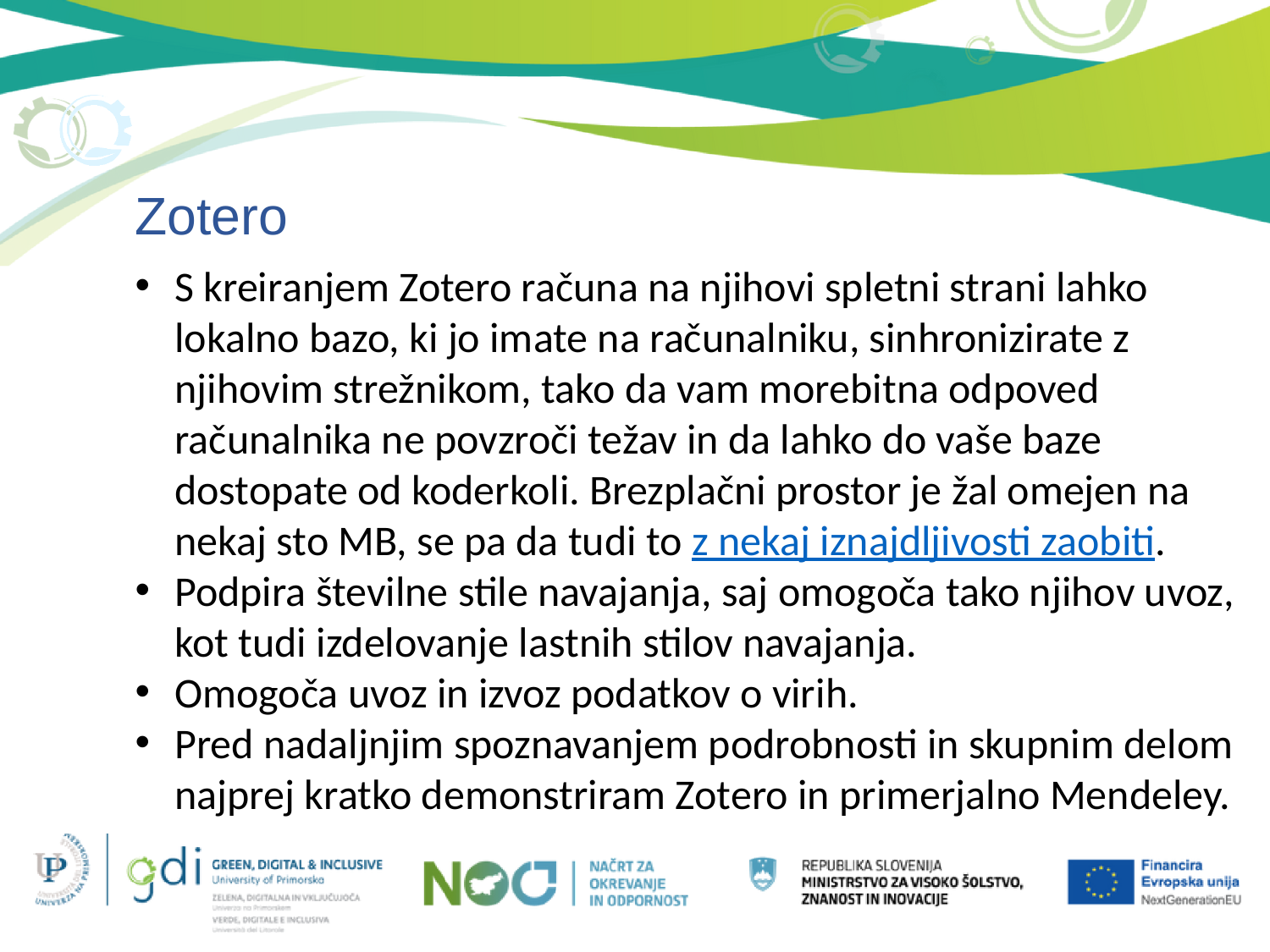

Zotero
S kreiranjem Zotero računa na njihovi spletni strani lahko lokalno bazo, ki jo imate na računalniku, sinhronizirate z njihovim strežnikom, tako da vam morebitna odpoved računalnika ne povzroči težav in da lahko do vaše baze dostopate od koderkoli. Brezplačni prostor je žal omejen na nekaj sto MB, se pa da tudi to z nekaj iznajdljivosti zaobiti.
Podpira številne stile navajanja, saj omogoča tako njihov uvoz, kot tudi izdelovanje lastnih stilov navajanja.
Omogoča uvoz in izvoz podatkov o virih.
Pred nadaljnjim spoznavanjem podrobnosti in skupnim delom najprej kratko demonstriram Zotero in primerjalno Mendeley.